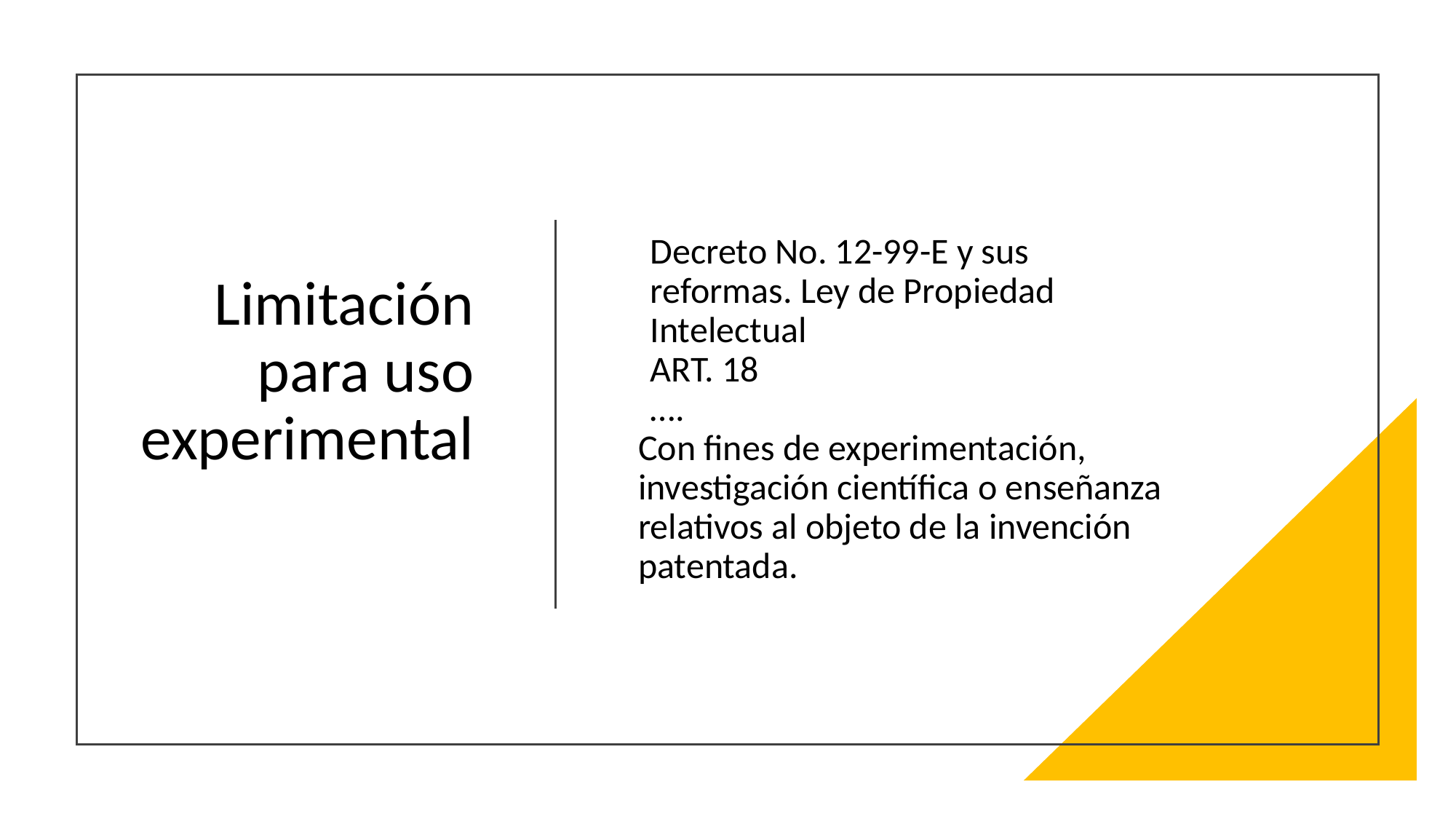

# Limitación para uso experimental
Decreto No. 12-99-E y sus reformas. Ley de Propiedad Intelectual
ART. 18
….
Con fines de experimentación, investigación científica o enseñanza relativos al objeto de la invención patentada.